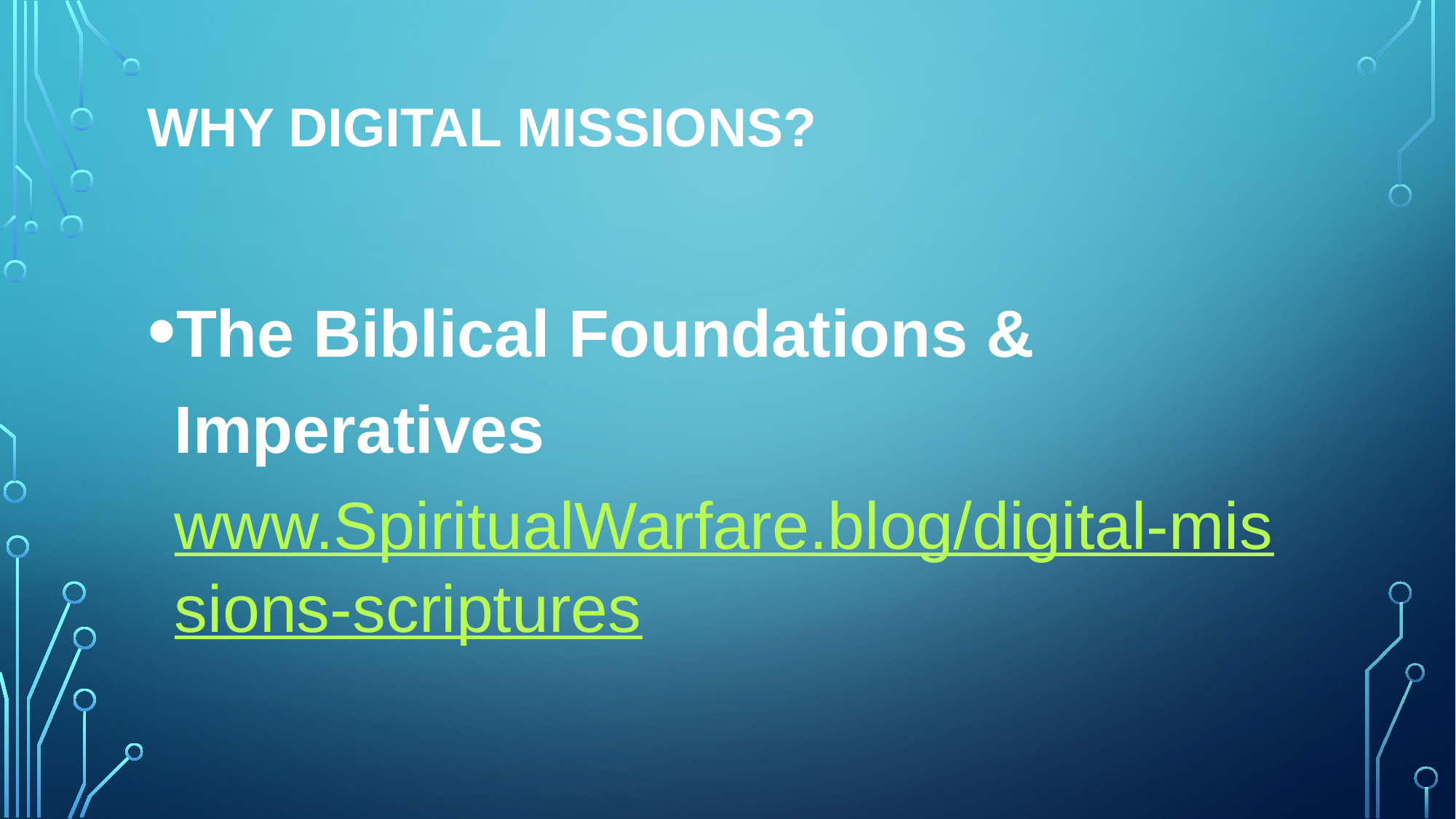

# Why Digital Missions?
The Biblical Foundations & Imperatives
www.SpiritualWarfare.blog/digital-missions-scriptures